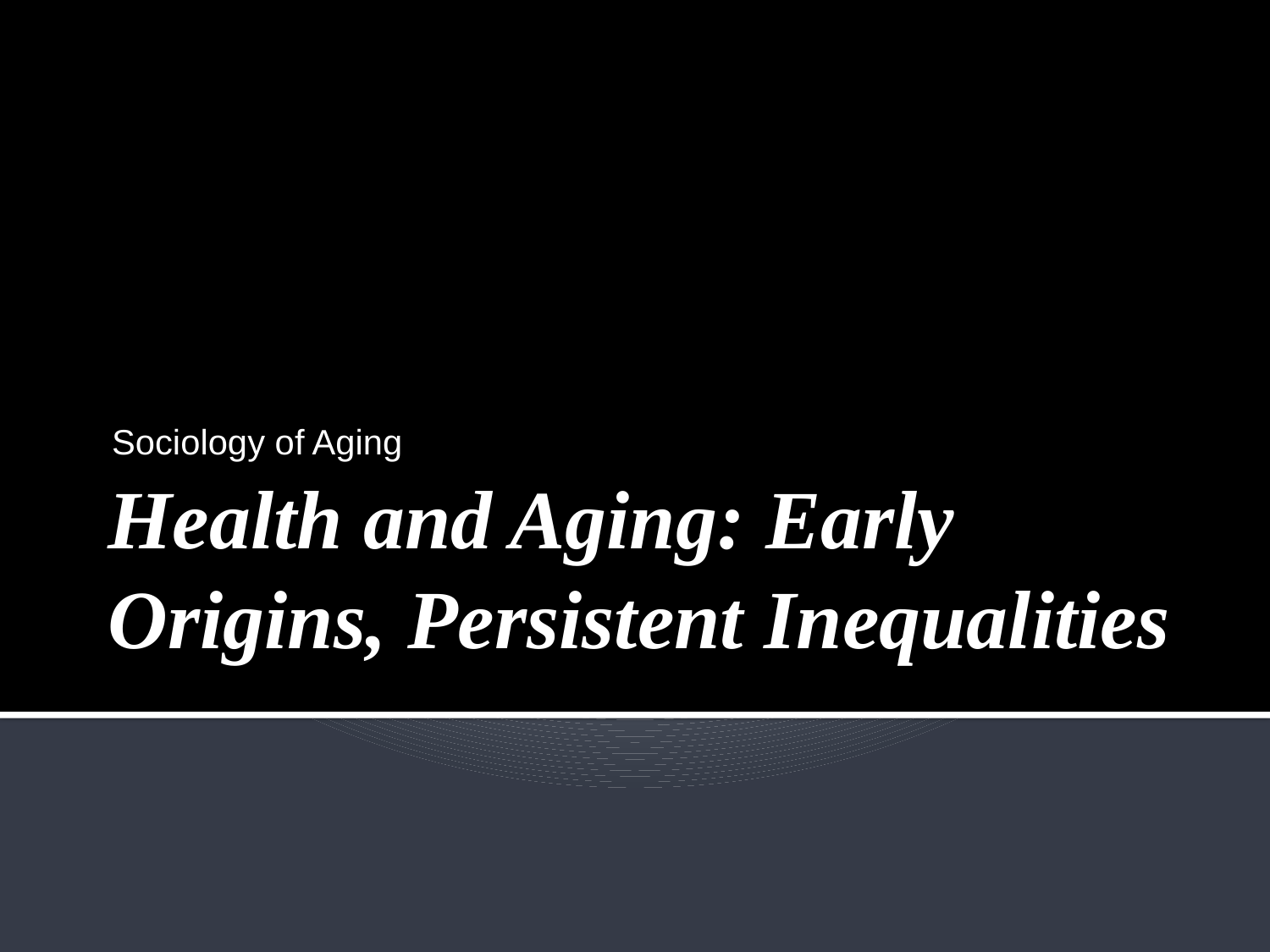

Sociology of Aging
# Health and Aging: Early Origins, Persistent Inequalities